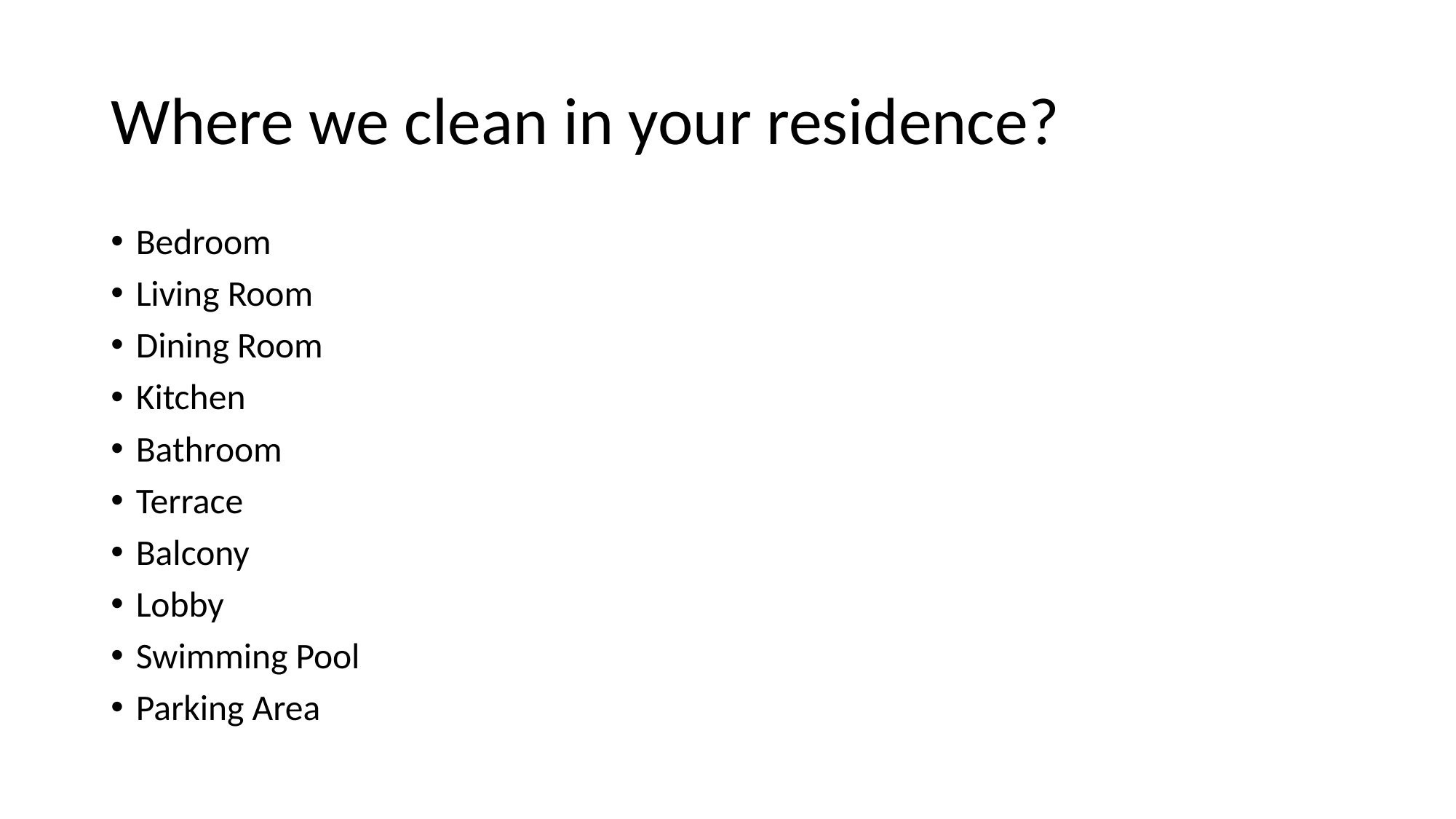

# Where we clean in your residence?
Bedroom
Living Room
Dining Room
Kitchen
Bathroom
Terrace
Balcony
Lobby
Swimming Pool
Parking Area